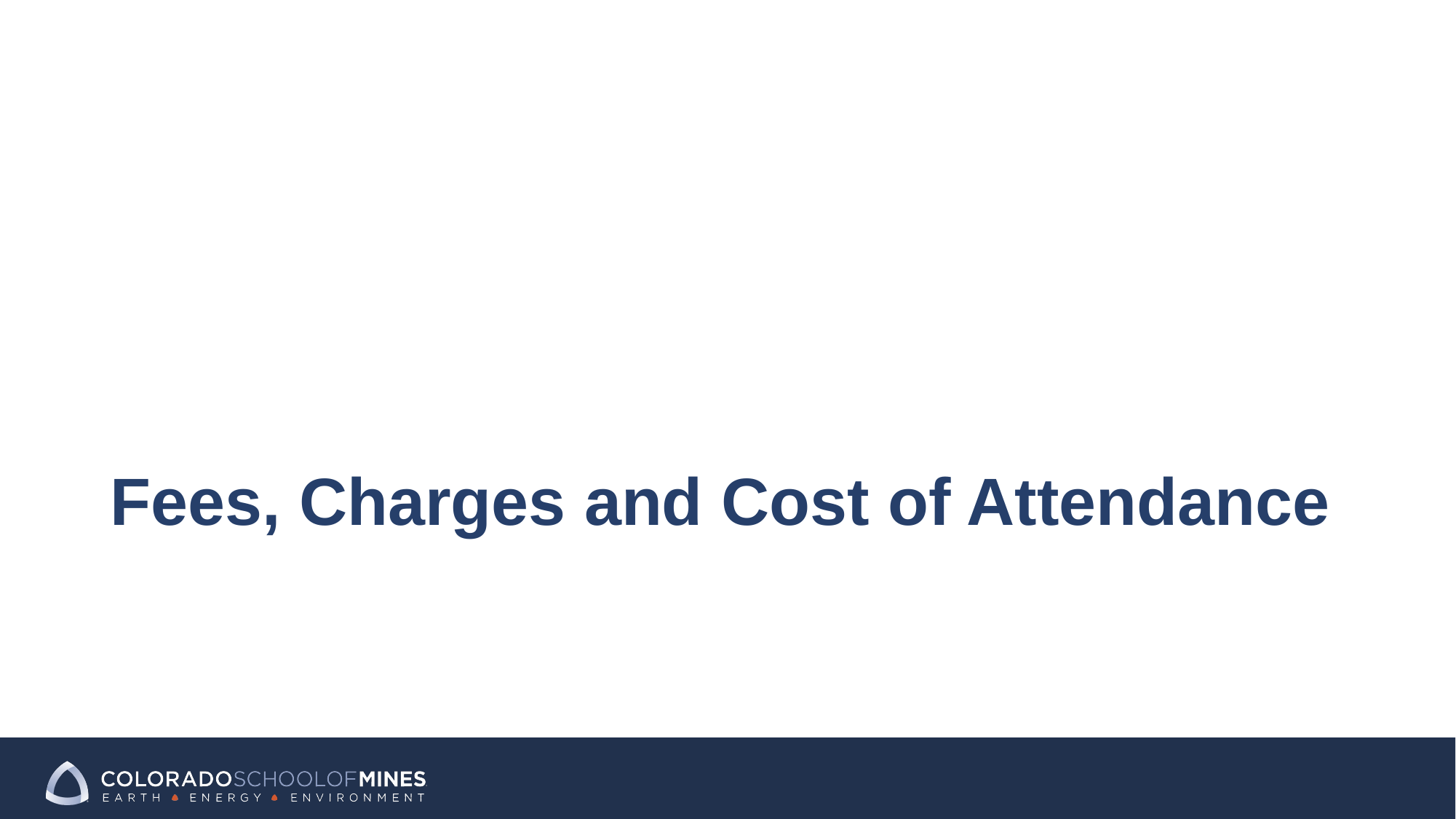

# Fees, Charges and Cost of Attendance

15